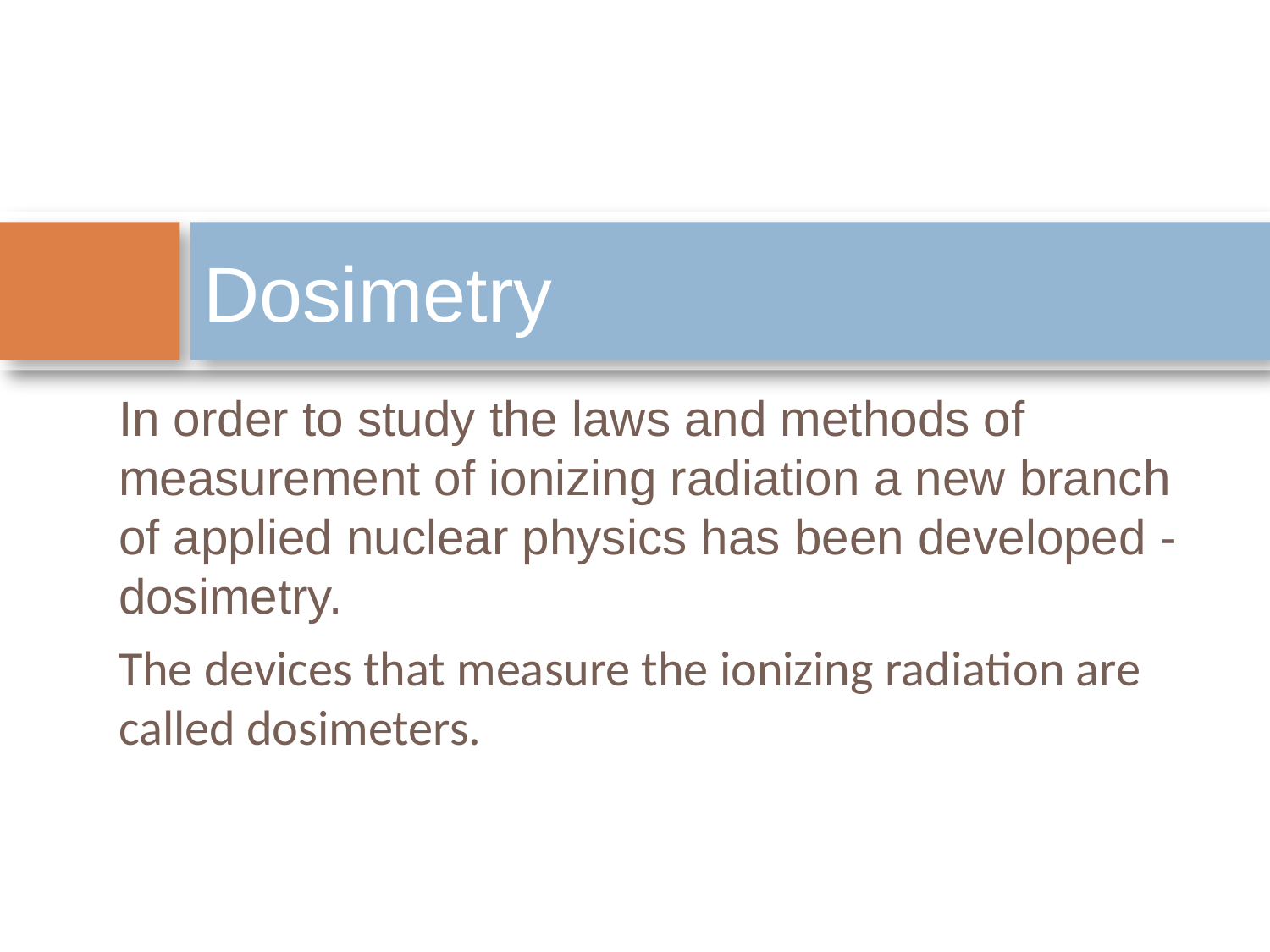

# Dosimetry
In order to study the laws and methods of measurement of ionizing radiation a new branch of applied nuclear physics has been developed - dosimetry.
The devices that measure the ionizing radiation are called dosimeters.